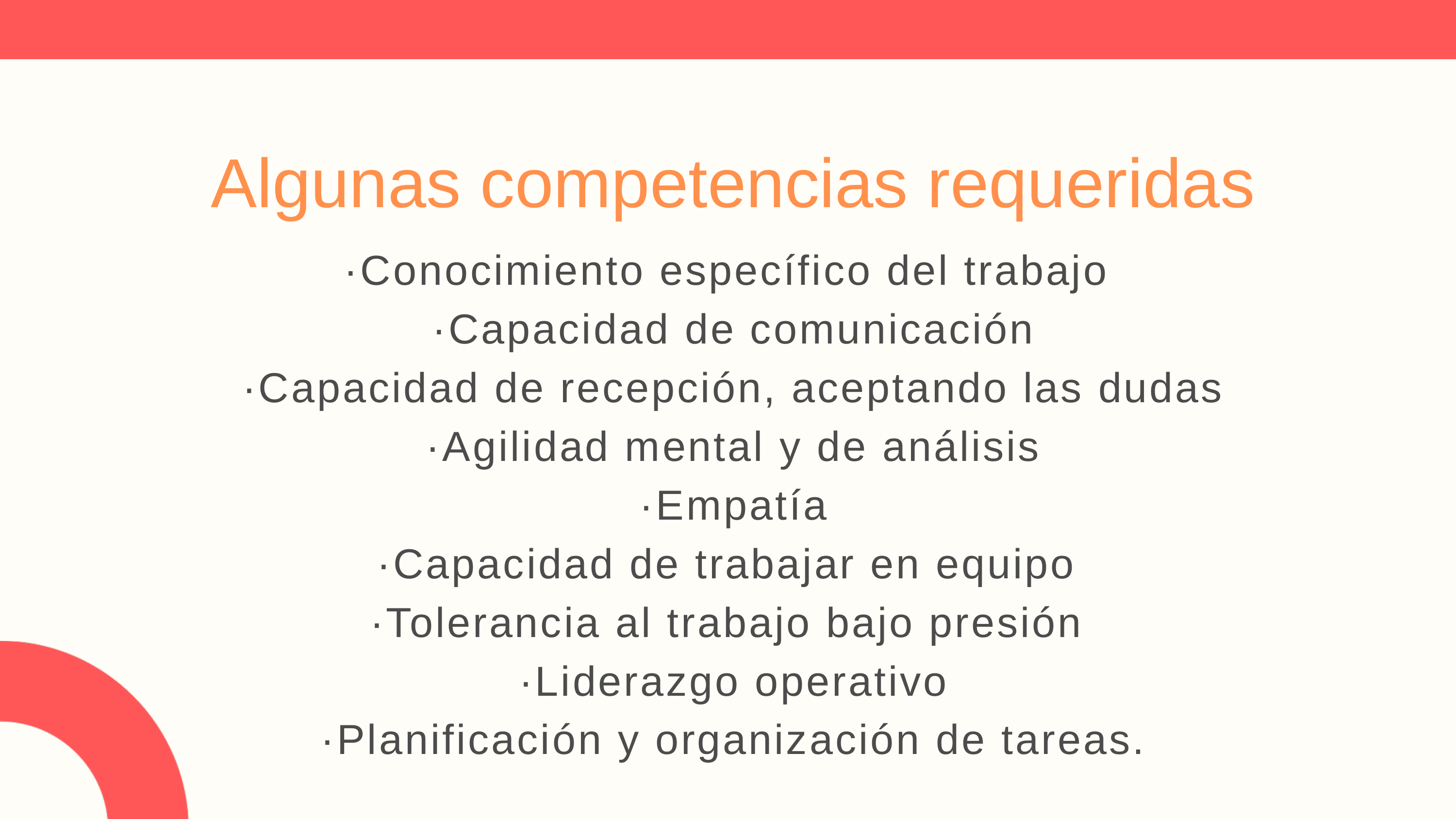

Algunas competencias requeridas
·Conocimiento específico del trabajo
·Capacidad de comunicación
·Capacidad de recepción, aceptando las dudas
·Agilidad mental y de análisis
·Empatía
·Capacidad de trabajar en equipo
·Tolerancia al trabajo bajo presión
·Liderazgo operativo
·Planificación y organización de tareas.